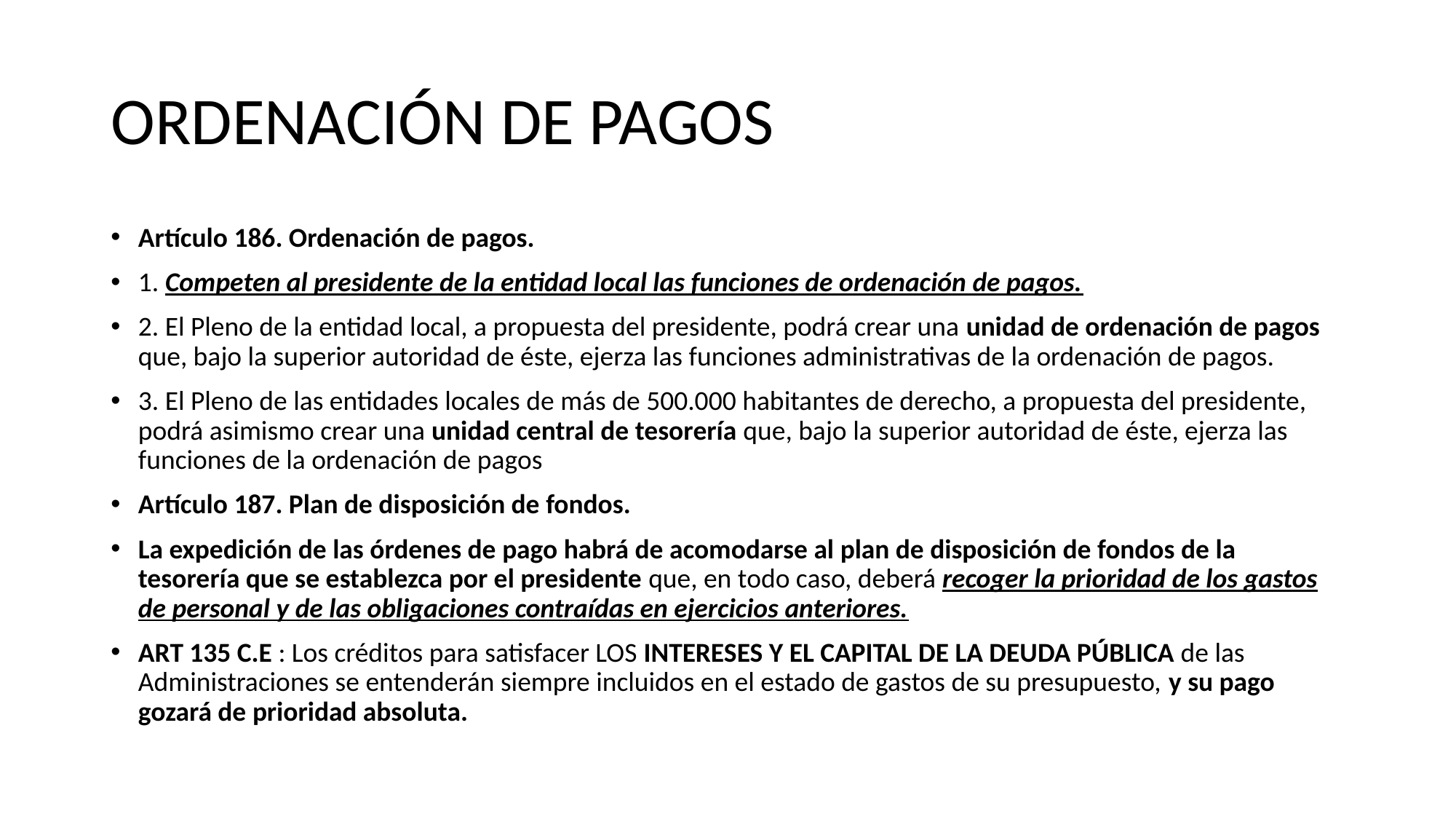

# ORDENACIÓN DE PAGOS
Artículo 186. Ordenación de pagos.
1. Competen al presidente de la entidad local las funciones de ordenación de pagos.
2. El Pleno de la entidad local, a propuesta del presidente, podrá crear una unidad de ordenación de pagos que, bajo la superior autoridad de éste, ejerza las funciones administrativas de la ordenación de pagos.
3. El Pleno de las entidades locales de más de 500.000 habitantes de derecho, a propuesta del presidente, podrá asimismo crear una unidad central de tesorería que, bajo la superior autoridad de éste, ejerza las funciones de la ordenación de pagos
Artículo 187. Plan de disposición de fondos.
La expedición de las órdenes de pago habrá de acomodarse al plan de disposición de fondos de la tesorería que se establezca por el presidente que, en todo caso, deberá recoger la prioridad de los gastos de personal y de las obligaciones contraídas en ejercicios anteriores.
ART 135 C.E : Los créditos para satisfacer LOS INTERESES Y EL CAPITAL DE LA DEUDA PÚBLICA de las Administraciones se entenderán siempre incluidos en el estado de gastos de su presupuesto, y su pago gozará de prioridad absoluta.